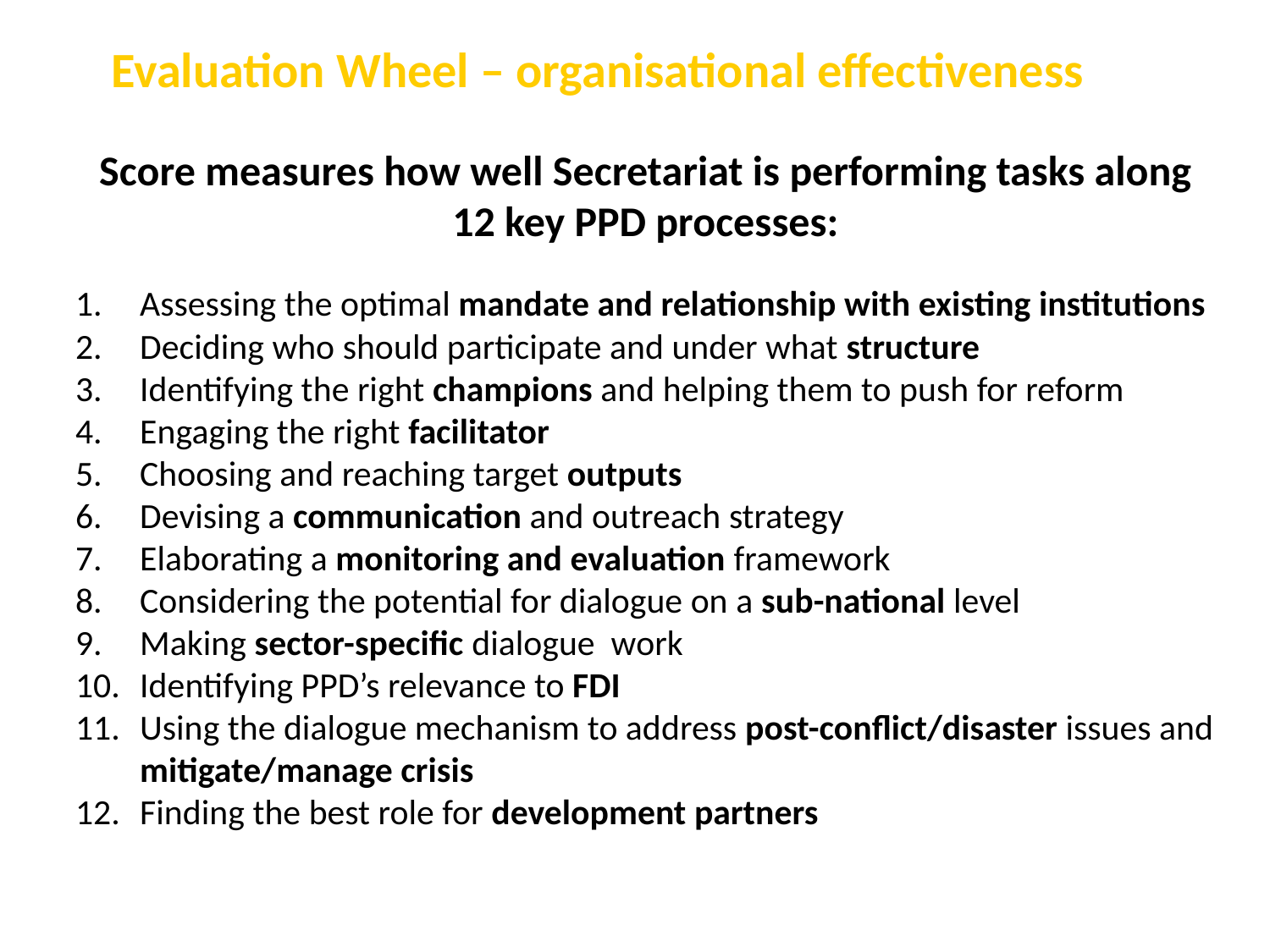

Evaluation Wheel – organisational effectiveness
Score measures how well Secretariat is performing tasks along
12 key PPD processes:

Assessing the optimal mandate and relationship with existing institutions
Deciding who should participate and under what structure
Identifying the right champions and helping them to push for reform
Engaging the right facilitator
Choosing and reaching target outputs
Devising a communication and outreach strategy
Elaborating a monitoring and evaluation framework
Considering the potential for dialogue on a sub-national level
Making sector-specific dialogue  work
Identifying PPD’s relevance to FDI
Using the dialogue mechanism to address post-conflict/disaster issues and mitigate/manage crisis
Finding the best role for development partners
11